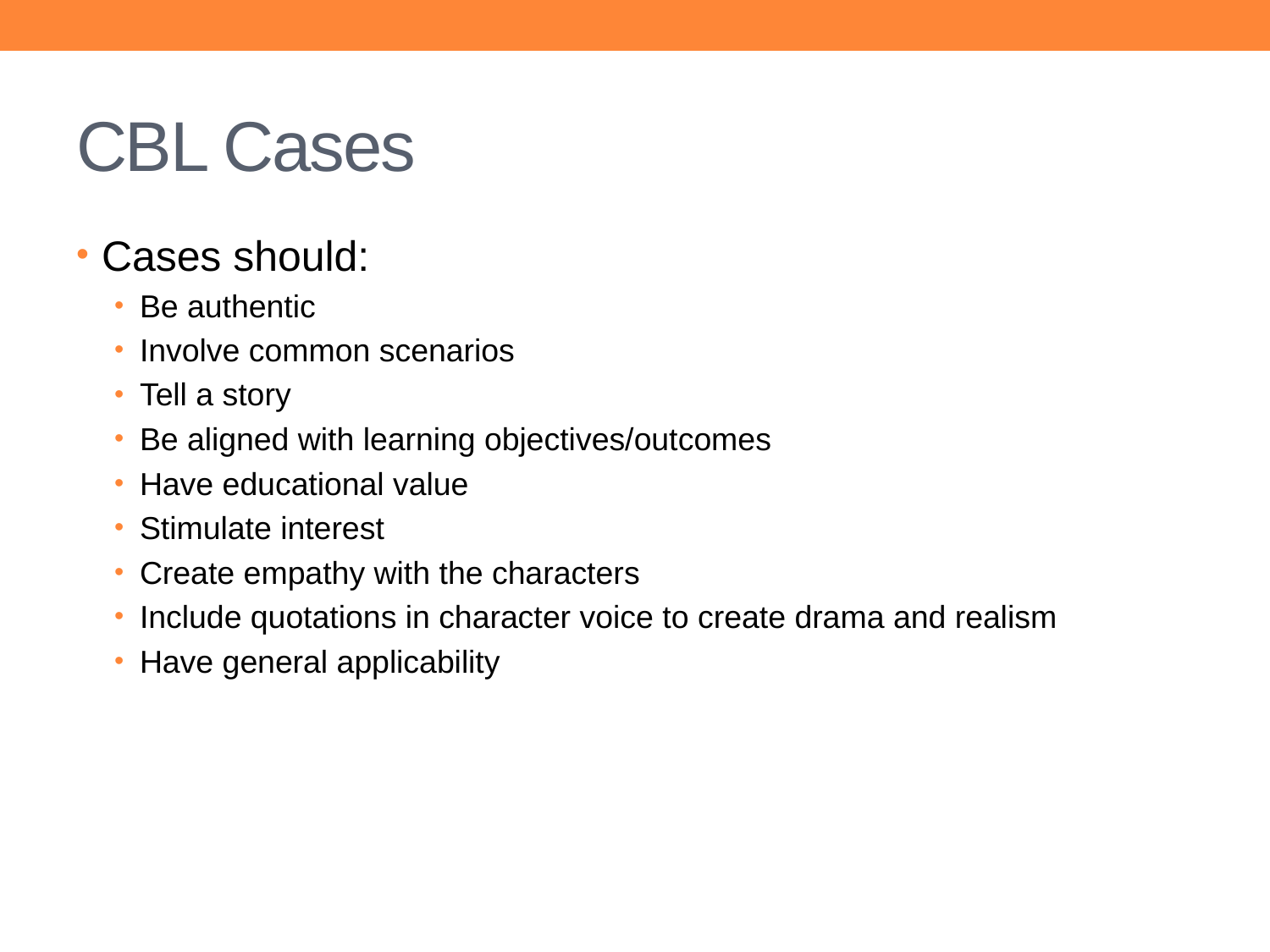

# CBL Cases
Cases should:
Be authentic
Involve common scenarios
Tell a story
Be aligned with learning objectives/outcomes
Have educational value
Stimulate interest
Create empathy with the characters
Include quotations in character voice to create drama and realism
Have general applicability